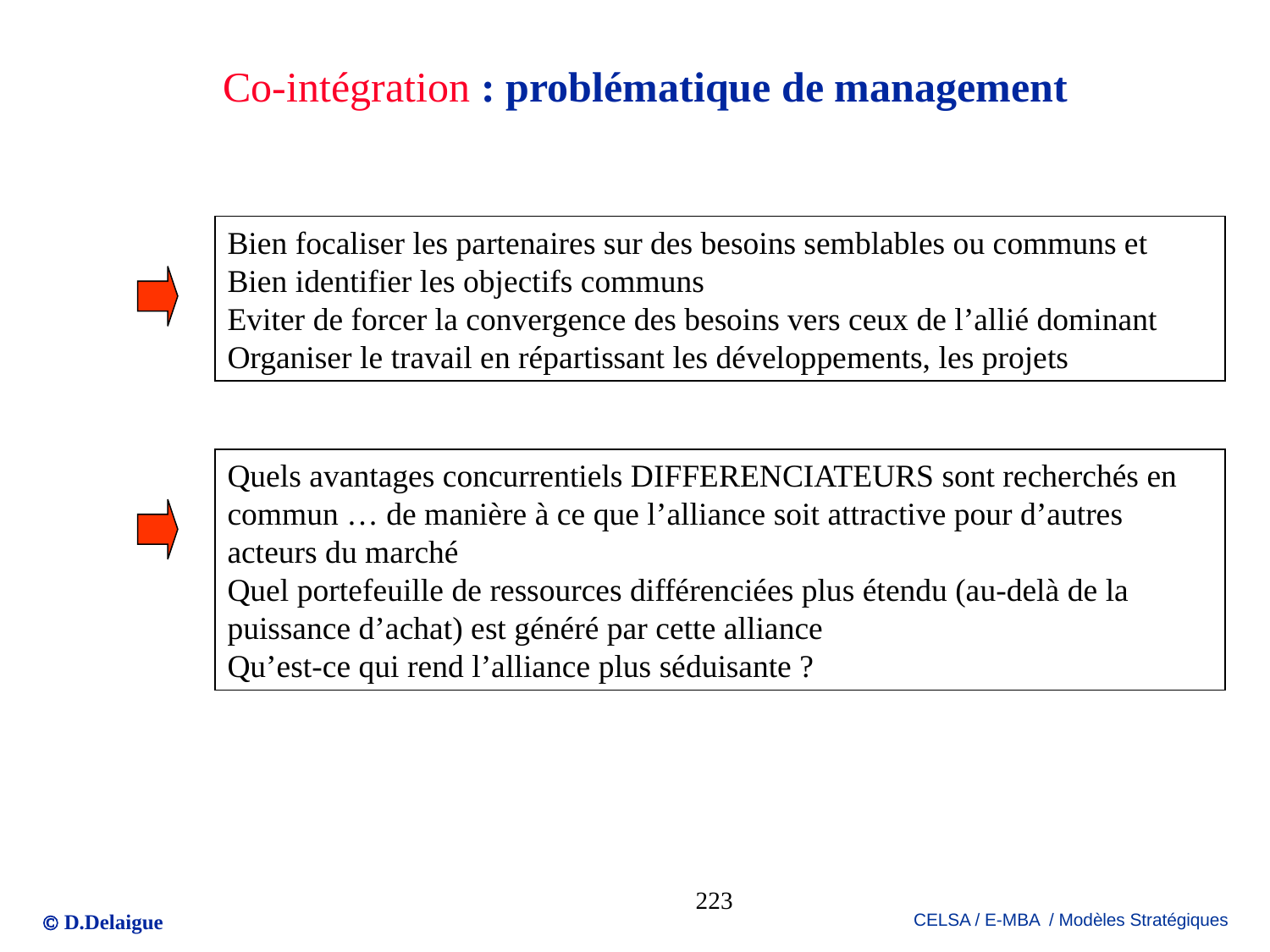

# Co-intégration : problématique de management
Bien focaliser les partenaires sur des besoins semblables ou communs et
Bien identifier les objectifs communs
Eviter de forcer la convergence des besoins vers ceux de l’allié dominant
Organiser le travail en répartissant les développements, les projets

Quels avantages concurrentiels DIFFERENCIATEURS sont recherchés en commun … de manière à ce que l’alliance soit attractive pour d’autres acteurs du marché
Quel portefeuille de ressources différenciées plus étendu (au-delà de la puissance d’achat) est généré par cette alliance
Qu’est-ce qui rend l’alliance plus séduisante ?

223